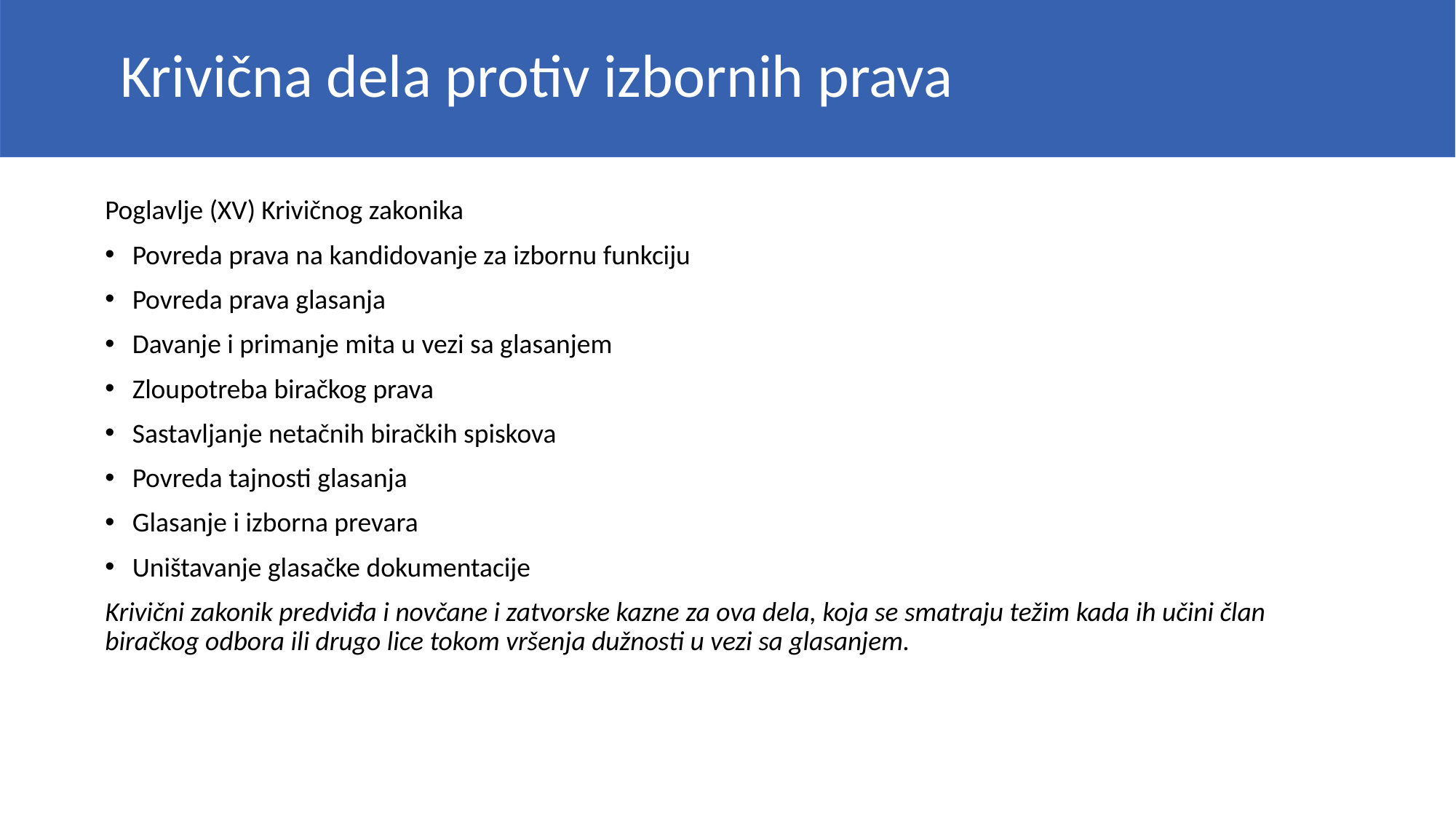

Krivična dela protiv izbornih prava
Poglavlje (XV) Krivičnog zakonika
Povreda prava na kandidovanje za izbornu funkciju
Povreda prava glasanja
Davanje i primanje mita u vezi sa glasanjem
Zloupotreba biračkog prava
Sastavljanje netačnih biračkih spiskova
Povreda tajnosti glasanja
Glasanje i izborna prevara
Uništavanje glasačke dokumentacije
Krivični zakonik predviđa i novčane i zatvorske kazne za ova dela, koja se smatraju težim kada ih učini član biračkog odbora ili drugo lice tokom vršenja dužnosti u vezi sa glasanjem.